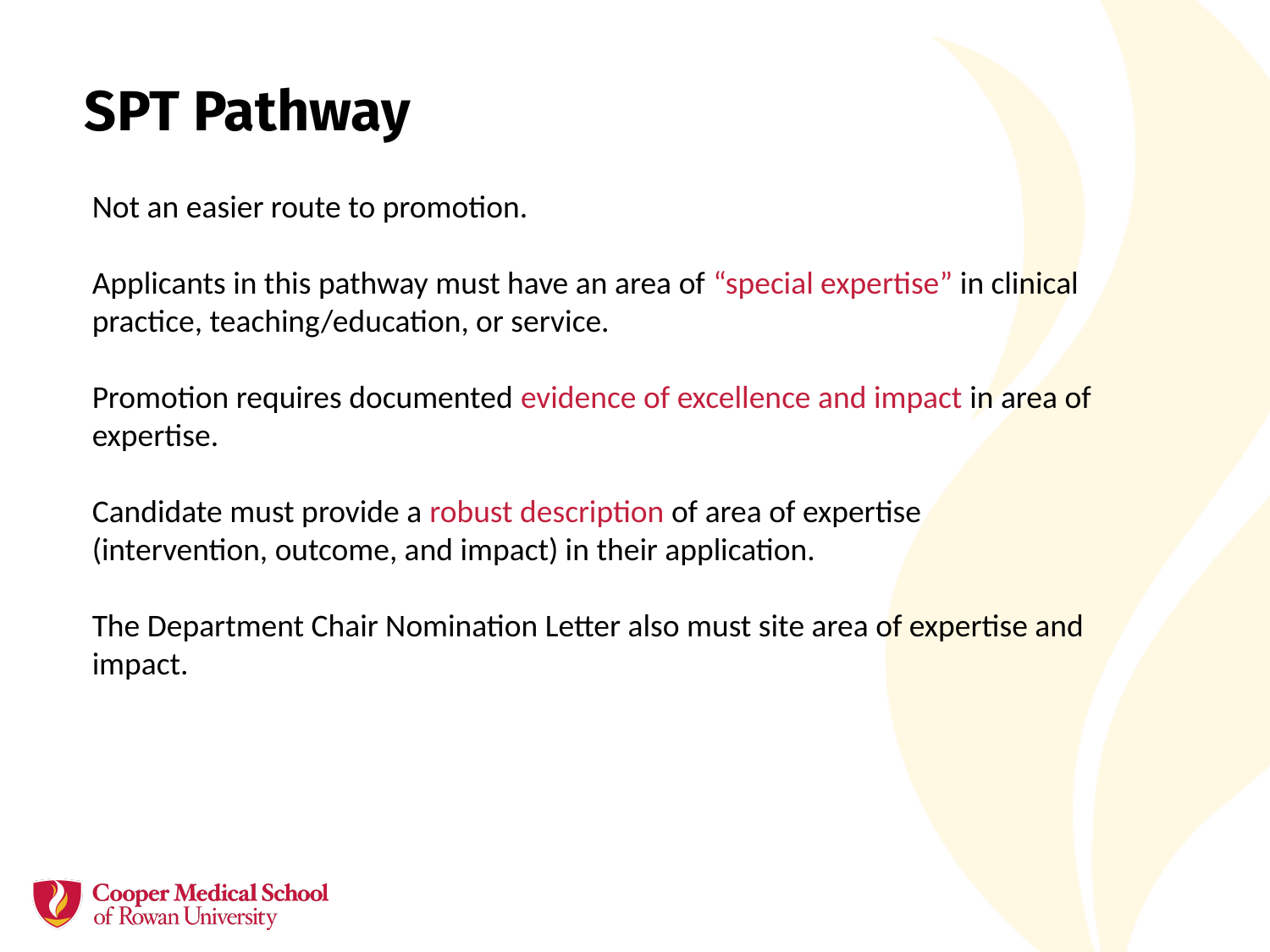

# SPT Pathway
Not an easier route to promotion.

Applicants in this pathway must have an area of “special expertise” in clinical practice, teaching/education, or service.
Promotion requires documented evidence of excellence and impact in area of expertise.

Candidate must provide a robust description of area of expertise (intervention, outcome, and impact) in their application.
The Department Chair Nomination Letter also must site area of expertise and impact.